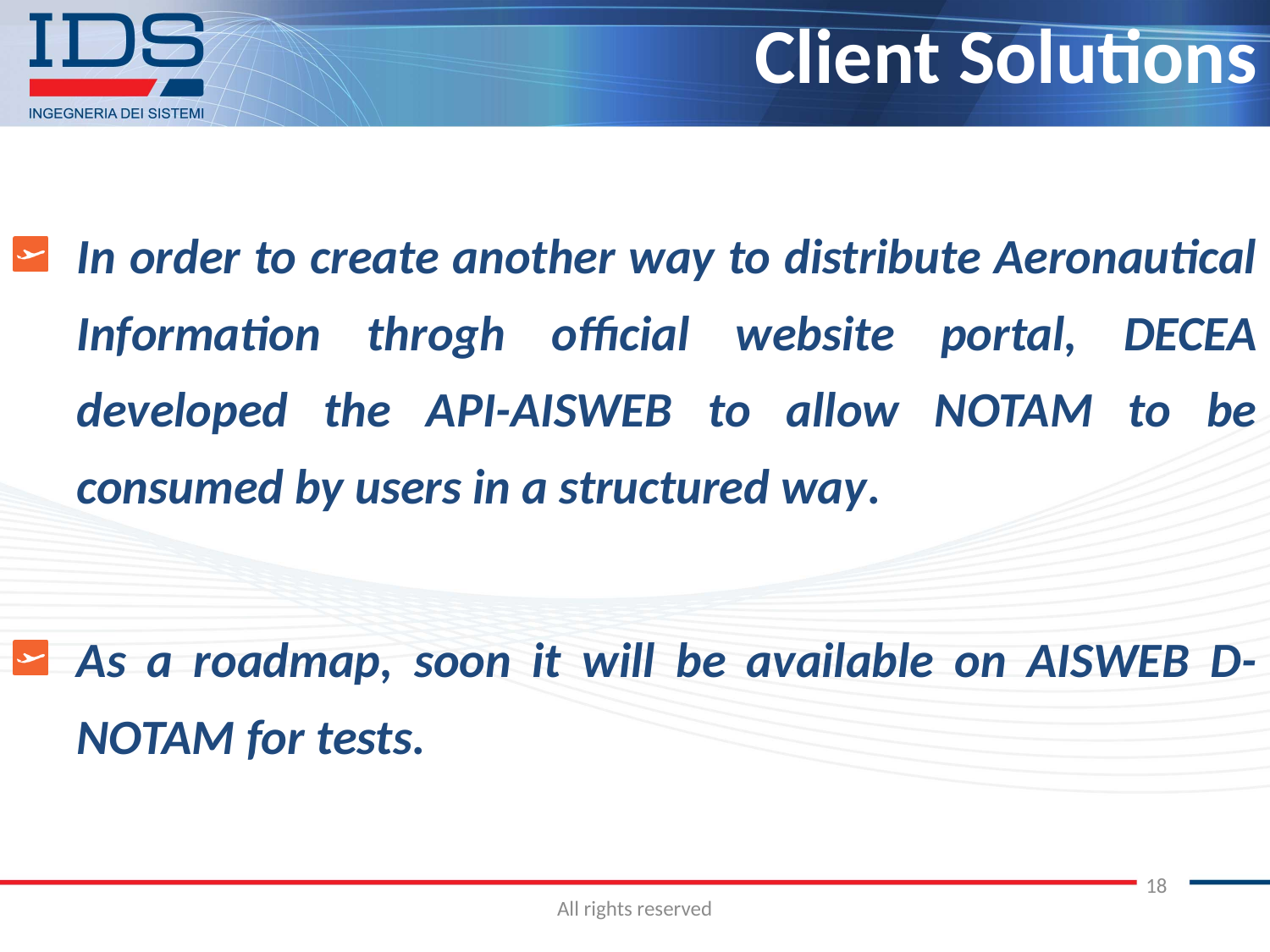

# Client Solutions

In order to create another way to distribute Aeronautical Information throgh official website portal, DECEA developed the API-AISWEB to allow NOTAM to be consumed by users in a structured way.

As a roadmap, soon it will be available on AISWEB D-NOTAM for tests.
18
All rights reserved